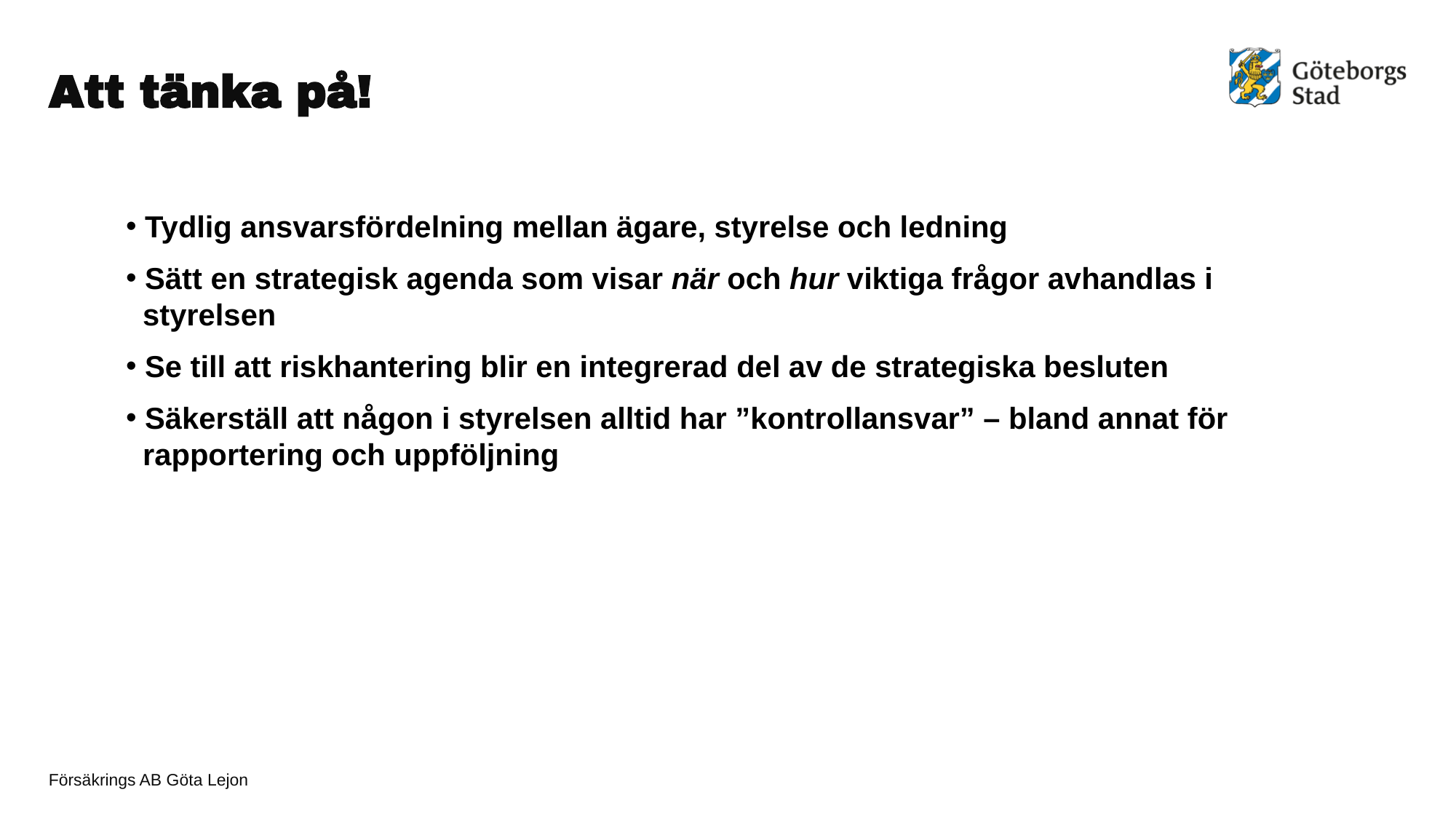

# Att tänka på!
 Tydlig ansvarsfördelning mellan ägare, styrelse och ledning
 Sätt en strategisk agenda som visar när och hur viktiga frågor avhandlas i
  styrelsen
 Se till att riskhantering blir en integrerad del av de strategiska besluten
 Säkerställ att någon i styrelsen alltid har ”kontrollansvar” – bland annat för
  rapportering och uppföljning